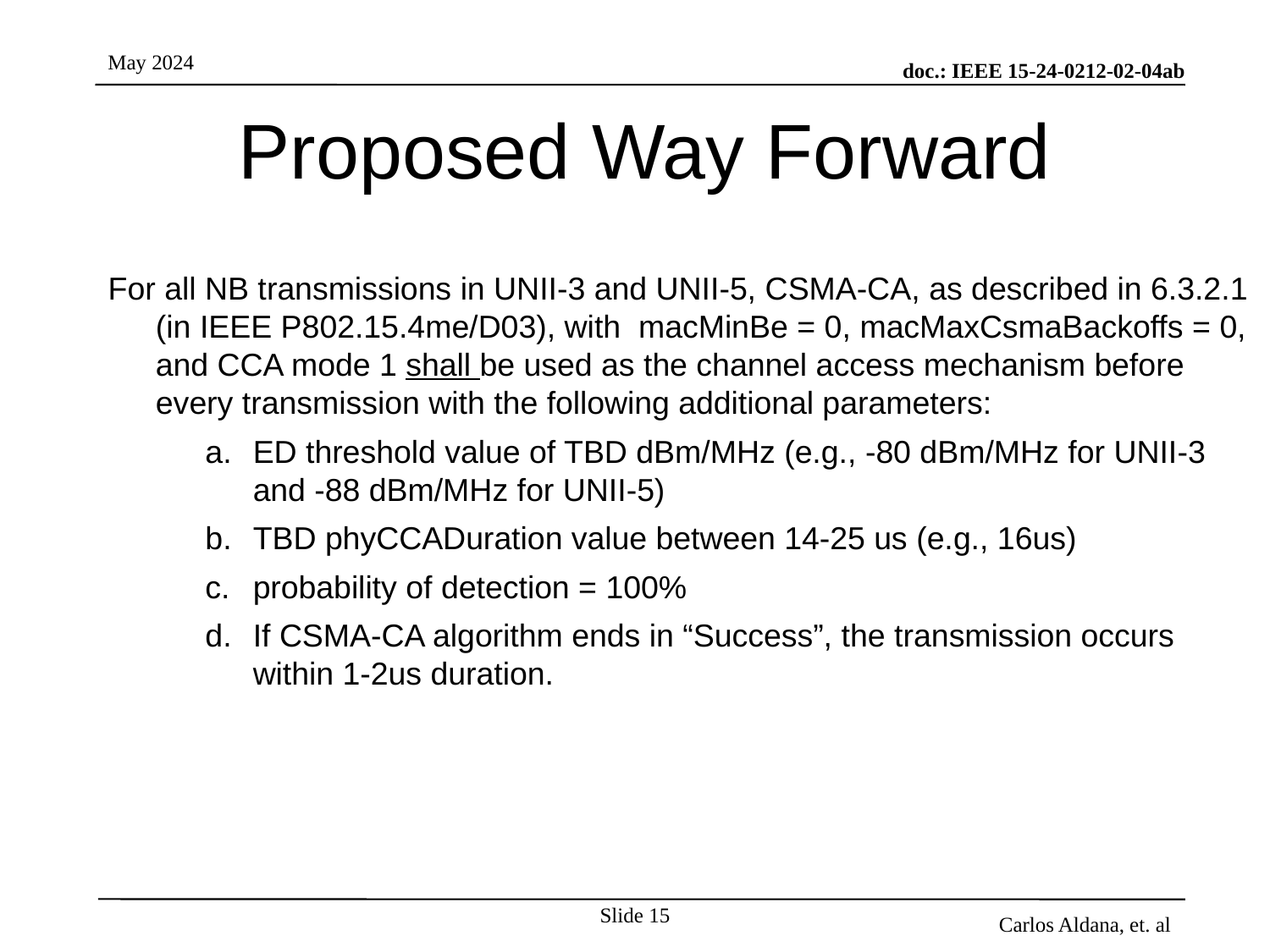

# Proposed Way Forward
For all NB transmissions in UNII-3 and UNII-5, CSMA-CA, as described in 6.3.2.1 (in IEEE P802.15.4me/D03), with  macMinBe = 0, macMaxCsmaBackoffs = 0, and CCA mode 1 shall be used as the channel access mechanism before every transmission with the following additional parameters:
ED threshold value of TBD dBm/MHz (e.g., -80 dBm/MHz for UNII-3 and -88 dBm/MHz for UNII-5)
TBD phyCCADuration value between 14-25 us (e.g., 16us)
probability of detection = 100%
If CSMA-CA algorithm ends in “Success”, the transmission occurs within 1-2us duration.
Slide 15